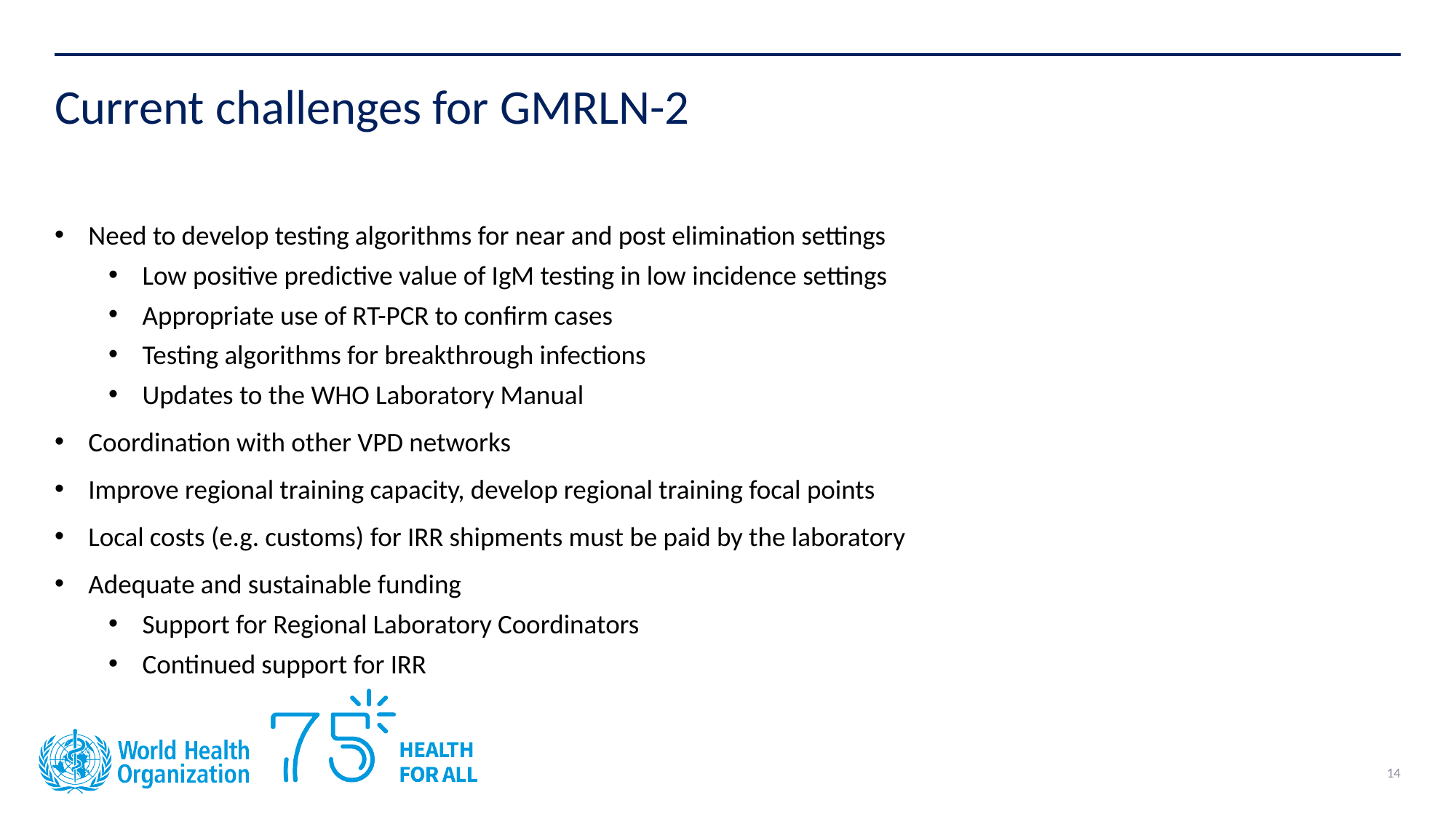

# Current challenges for GMRLN-2
Need to develop testing algorithms for near and post elimination settings
Low positive predictive value of IgM testing in low incidence settings
Appropriate use of RT-PCR to confirm cases
Testing algorithms for breakthrough infections
Updates to the WHO Laboratory Manual
Coordination with other VPD networks
Improve regional training capacity, develop regional training focal points
Local costs (e.g. customs) for IRR shipments must be paid by the laboratory
Adequate and sustainable funding
Support for Regional Laboratory Coordinators
Continued support for IRR
14